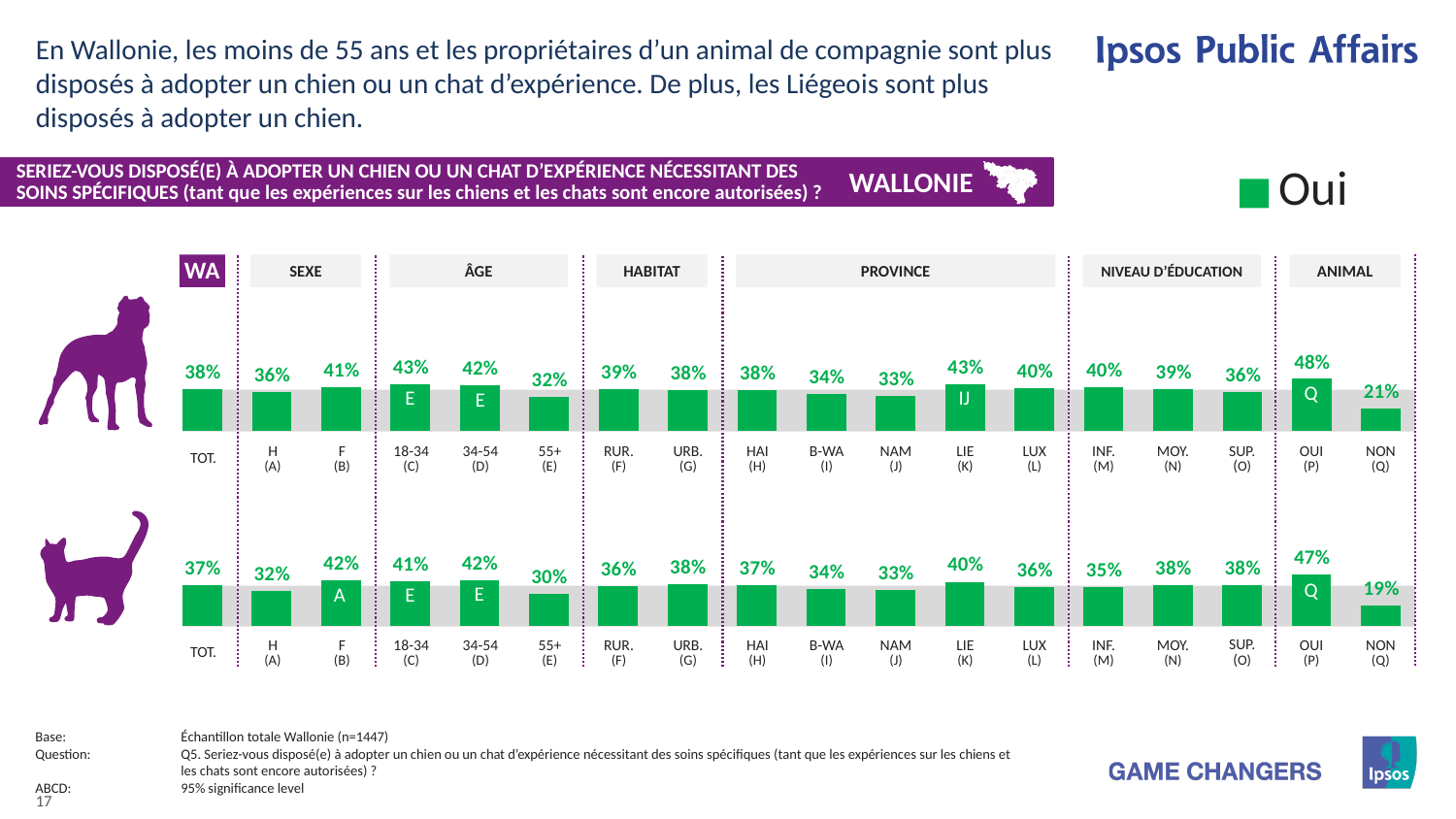

En Wallonie, les moins de 55 ans et les propriétaires d’un animal de compagnie sont plus disposés à adopter un chien ou un chat d’expérience. De plus, les Liégeois sont plus disposés à adopter un chien.
SERIEZ-VOUS DISPOSÉ(E) À ADOPTER UN CHIEN OU UN CHAT D’EXPÉRIENCE NÉCESSITANT DES SOINS SPÉCIFIQUES (tant que les expériences sur les chiens et les chats sont encore autorisées) ?

### Chart

| Category | Oui |
|---|---|
| Honden | None |
| Katten | None |

WALLONIE
WA

ANIMAL
NIVEAU D’ÉDUCATION
PROVINCE
ÂGE
SEXE
HABITAT

### Chart

| Category | Ja |
|---|---|
| Totaal | 38.43 |
| Man | 36.01 |
| Vrouw | 40.68 |
| 15-34 | 42.95 |
| 35-54 | 42.17 |
| 55+ | 31.8 |
| Landelijk | 39.11 |
| Stedelijk | 37.67 |
| Hainaut | 37.72 |
| Brabant Wallon | 33.97 |
| Namur | 32.82 |
| Liège | 43.04 |
| Luxembourg | 39.7 |
| Peu | 40.23000000000001 |
| Moyenne | 38.55 |
| Haut | 36.1 |
| Ja | 48.1 |
| Nee | 20.71 |
Q
E
IJ
E

| TOT. | H (A) | F (B) | 18-34 (C) | 34-54 (D) | 55+ (E) | RUR. (F) | URB. (G) | HAI (H) | B-WA (I) | NAM (J) | LIE (K) | LUX (L) | INF. (M) | MOY. (N) | SUP. (O) | OUI (P) | NON (Q) |
| --- | --- | --- | --- | --- | --- | --- | --- | --- | --- | --- | --- | --- | --- | --- | --- | --- | --- |

### Chart

| Category | Ja |
|---|---|
| Totaal | 36.93 |
| Man | 31.72 |
| Vrouw | 41.76 |
| 15-34 | 40.97 |
| 35-54 | 41.7 |
| 55+ | 29.69 |
| Landelijk | 36.14 |
| Stedelijk | 37.83 |
| Hainaut | 36.87 |
| Brabant Wallon | 33.83 |
| Namur | 32.54 |
| Liège | 40.37 |
| Luxembourg | 35.55 |
| Peu | 35.46 |
| Moyenne | 37.66 |
| Haut | 37.66 |
| Ja | 46.77 |
| Nee | 18.88 |
Q
E
A
E

| TOT. | H (A) | F (B) | 18-34 (C) | 34-54 (D) | 55+ (E) | RUR. (F) | URB. (G) | HAI (H) | B-WA (I) | NAM (J) | LIE (K) | LUX (L) | INF. (M) | MOY. (N) | SUP. (O) | OUI (P) | NON (Q) |
| --- | --- | --- | --- | --- | --- | --- | --- | --- | --- | --- | --- | --- | --- | --- | --- | --- | --- |
Base:	Échantillon totale Wallonie (n=1447)
Question:	Q5. Seriez-vous disposé(e) à adopter un chien ou un chat d’expérience nécessitant des soins spécifiques (tant que les expériences sur les chiens et
	les chats sont encore autorisées) ?
ABCD:	95% significance level